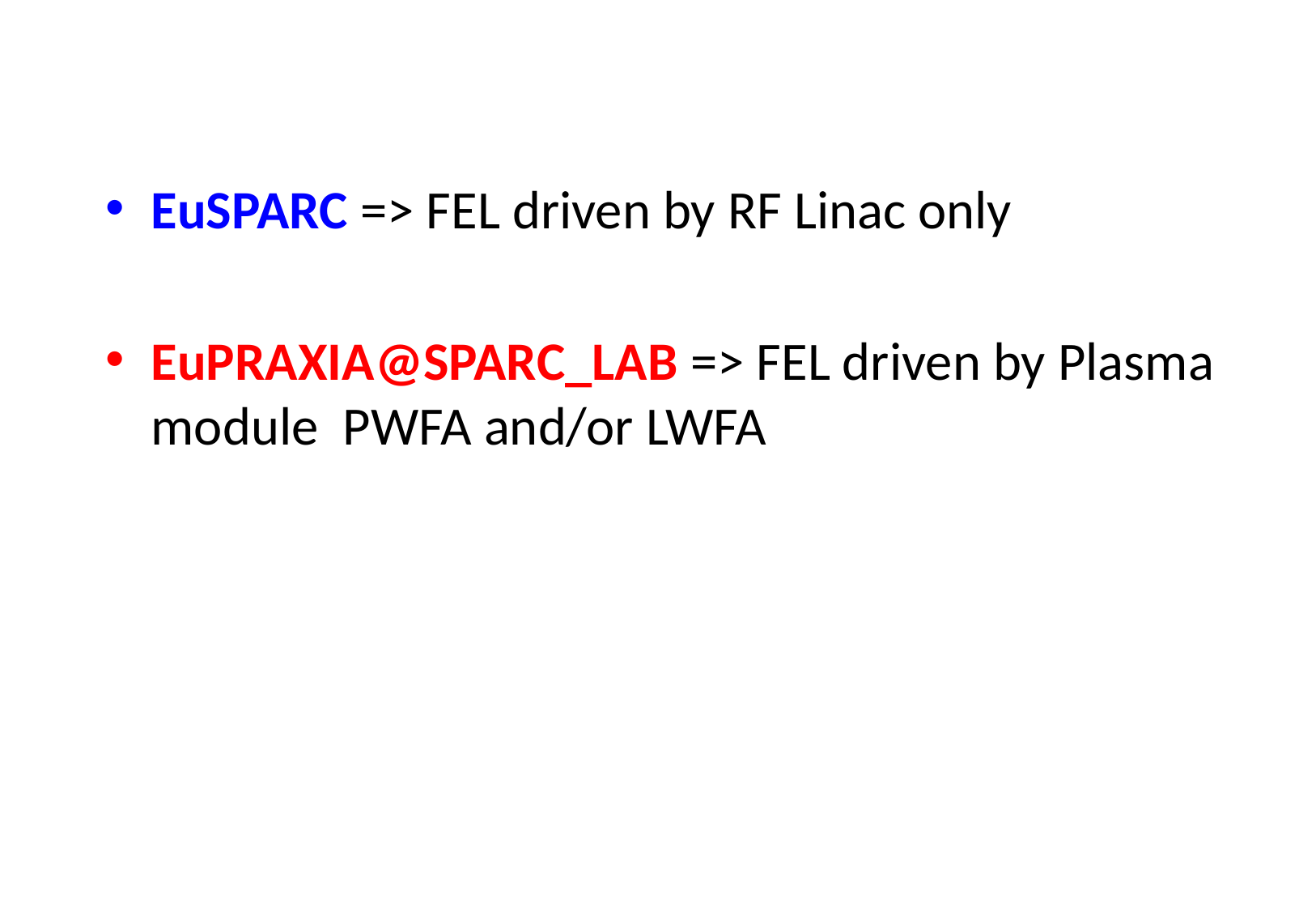

EuSPARC => FEL driven by RF Linac only

EuPRAXIA@SPARC_LAB => FEL driven by Plasma module  PWFA and/or LWFA